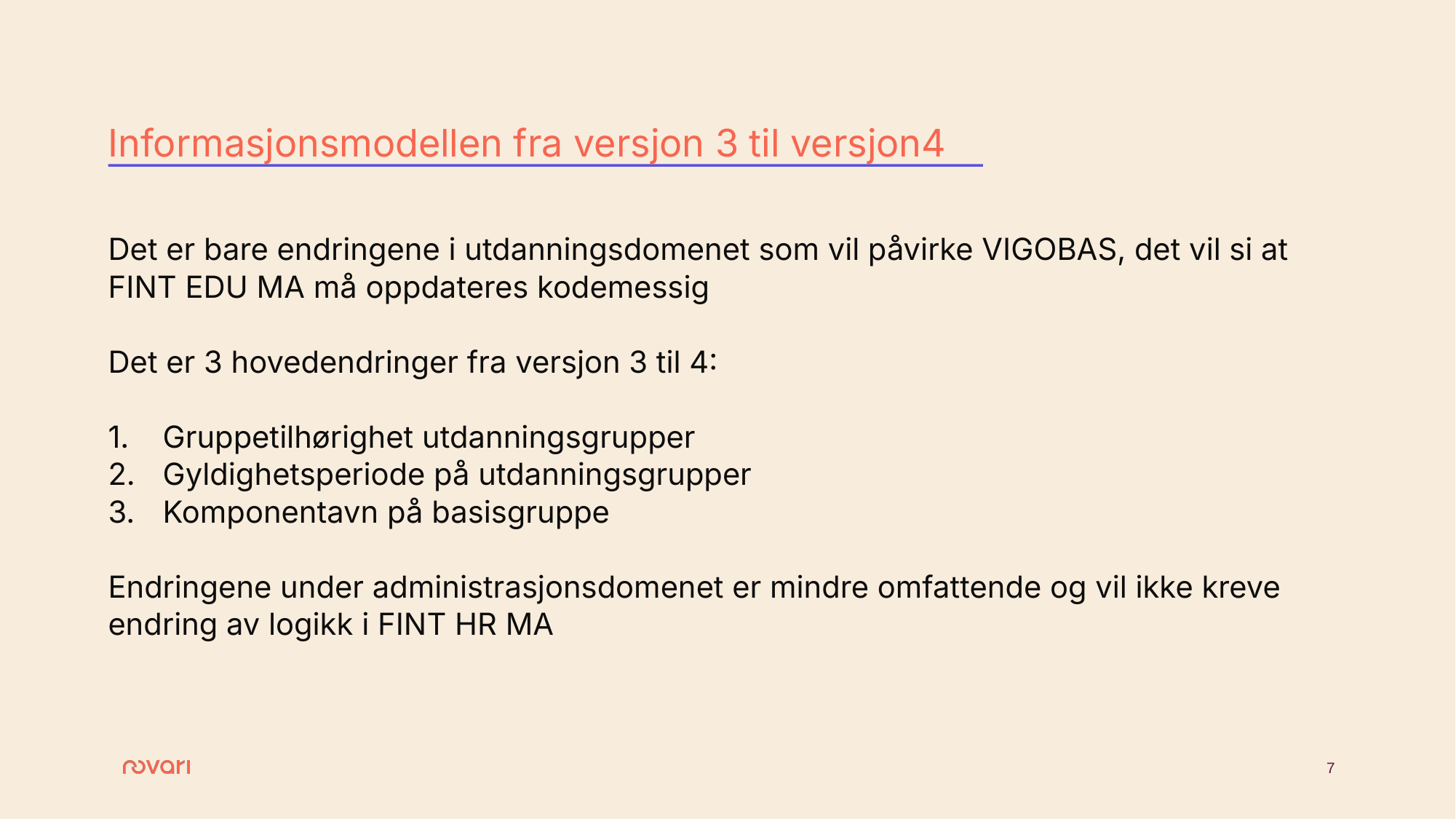

# Informasjonsmodellen fra versjon 3 til versjon4
Det er bare endringene i utdanningsdomenet som vil påvirke VIGOBAS, det vil si at FINT EDU MA må oppdateres kodemessig

Det er 3 hovedendringer fra versjon 3 til 4:

Gruppetilhørighet utdanningsgrupper
Gyldighetsperiode på utdanningsgrupper
Komponentavn på basisgruppe

Endringene under administrasjonsdomenet er mindre omfattende og vil ikke kreve endring av logikk i FINT HR MA

7